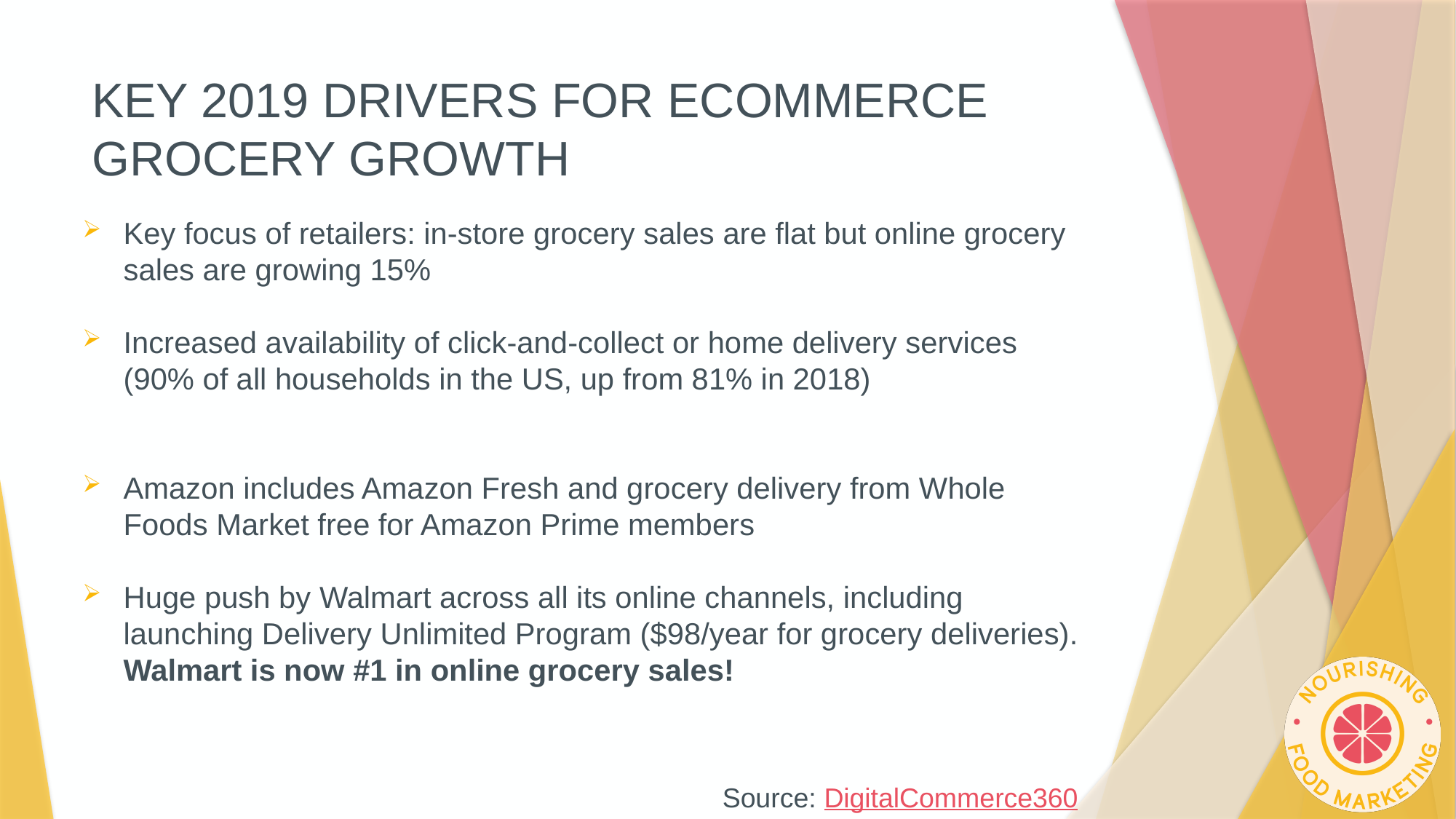

# KEY 2019 DRIVERS FOR ECOMMERCE GROCERY GROWTH
Key focus of retailers: in-store grocery sales are flat but online grocery sales are growing 15%

Increased availability of click-and-collect or home delivery services (90% of all households in the US, up from 81% in 2018)

Amazon includes Amazon Fresh and grocery delivery from Whole Foods Market free for Amazon Prime members

Huge push by Walmart across all its online channels, including launching Delivery Unlimited Program ($98/year for grocery deliveries). Walmart is now #1 in online grocery sales!

Source: DigitalCommerce360